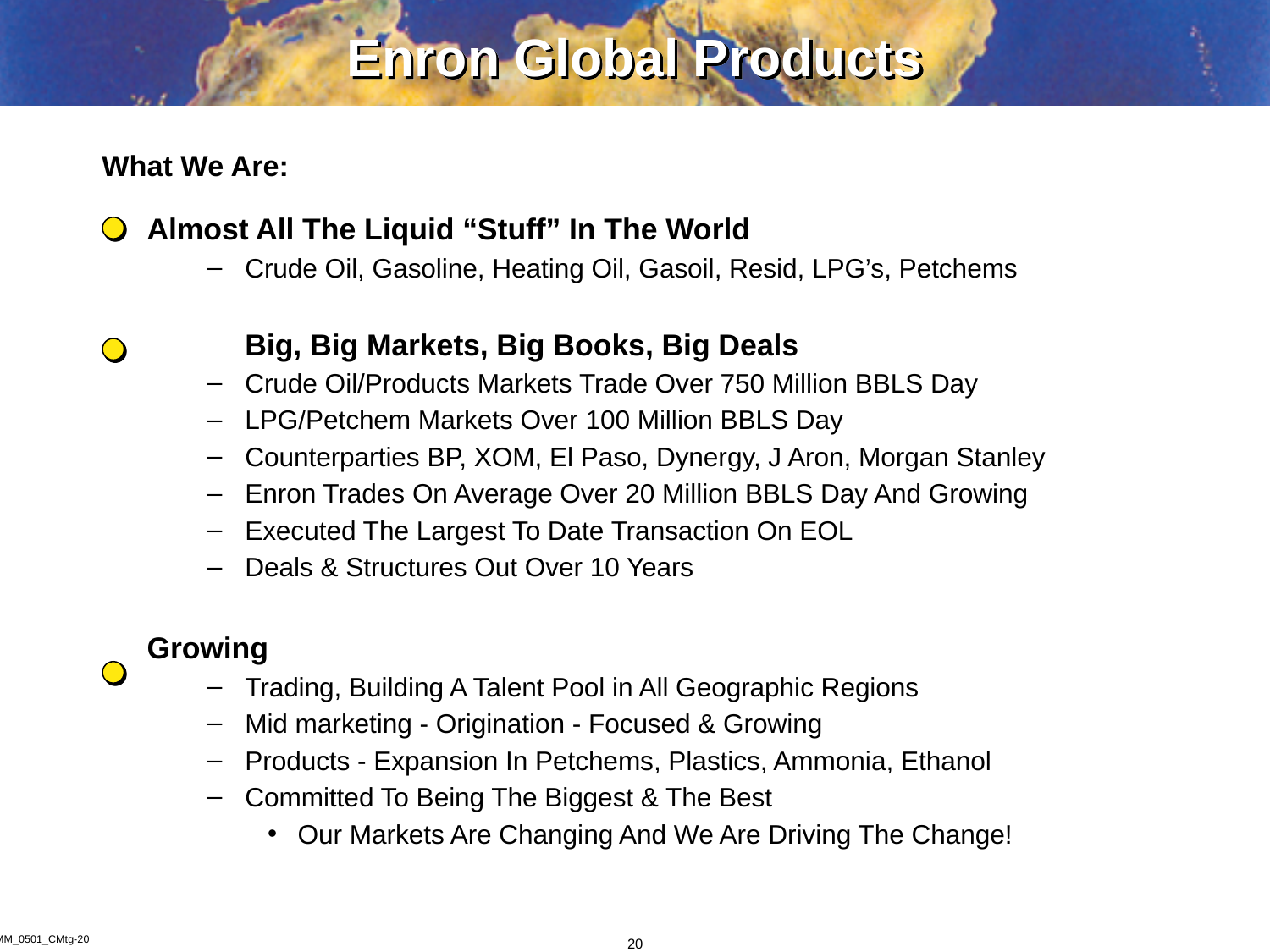

20
# Enron Global Products
What We Are:
Almost All The Liquid “Stuff” In The World
Crude Oil, Gasoline, Heating Oil, Gasoil, Resid, LPG’s, Petchems

Big, Big Markets, Big Books, Big Deals
Crude Oil/Products Markets Trade Over 750 Million BBLS Day
LPG/Petchem Markets Over 100 Million BBLS Day
Counterparties BP, XOM, El Paso, Dynergy, J Aron, Morgan Stanley
Enron Trades On Average Over 20 Million BBLS Day And Growing
Executed The Largest To Date Transaction On EOL
Deals & Structures Out Over 10 Years

Growing
Trading, Building A Talent Pool in All Geographic Regions
Mid marketing - Origination - Focused & Growing
Products - Expansion In Petchems, Plastics, Ammonia, Ethanol
Committed To Being The Biggest & The Best
Our Markets Are Changing And We Are Driving The Change!